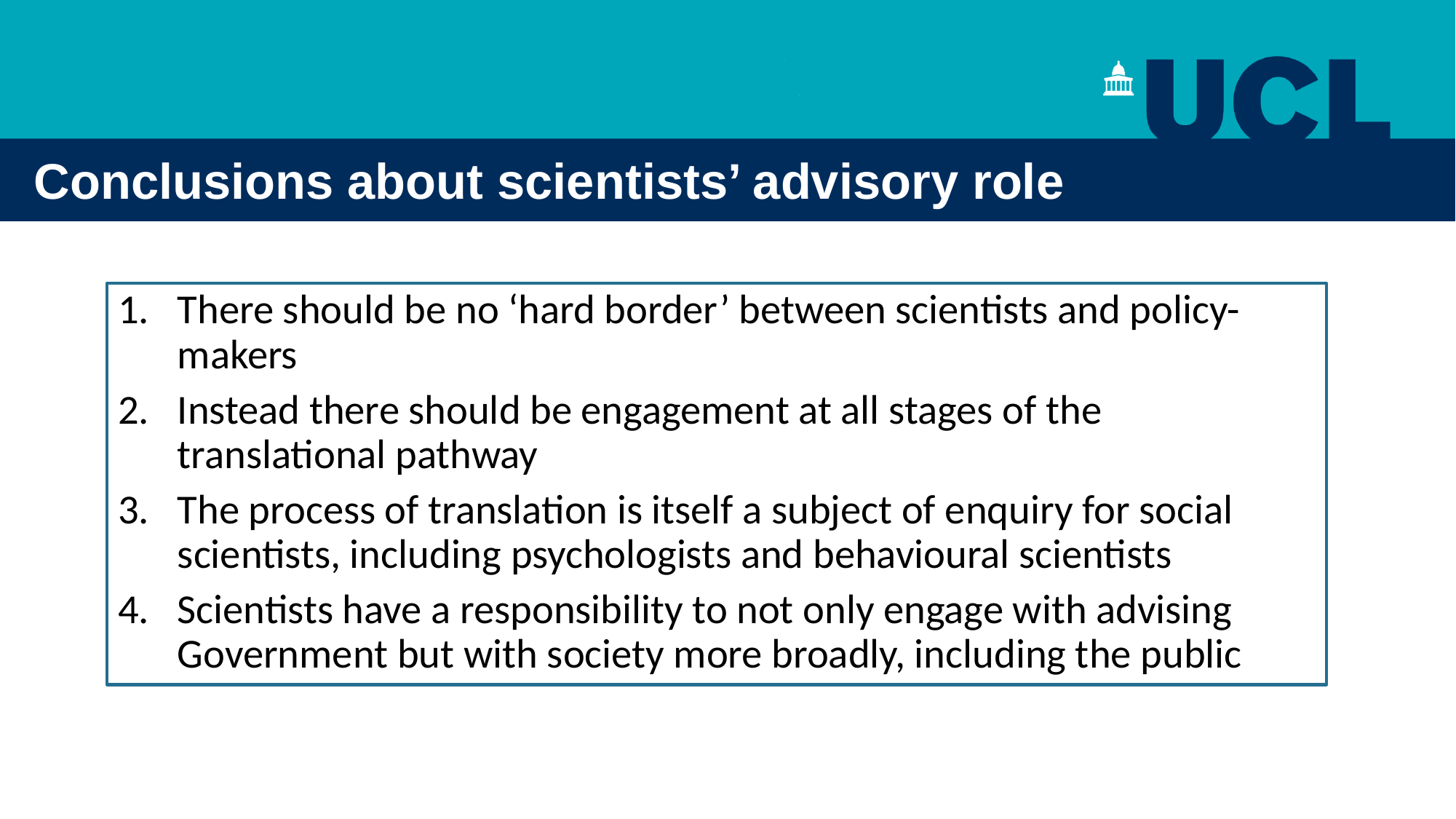

# Conclusions about scientists’ advisory role
There should be no ‘hard border’ between scientists and policy-makers
Instead there should be engagement at all stages of the translational pathway
The process of translation is itself a subject of enquiry for social scientists, including psychologists and behavioural scientists
Scientists have a responsibility to not only engage with advising Government but with society more broadly, including the public